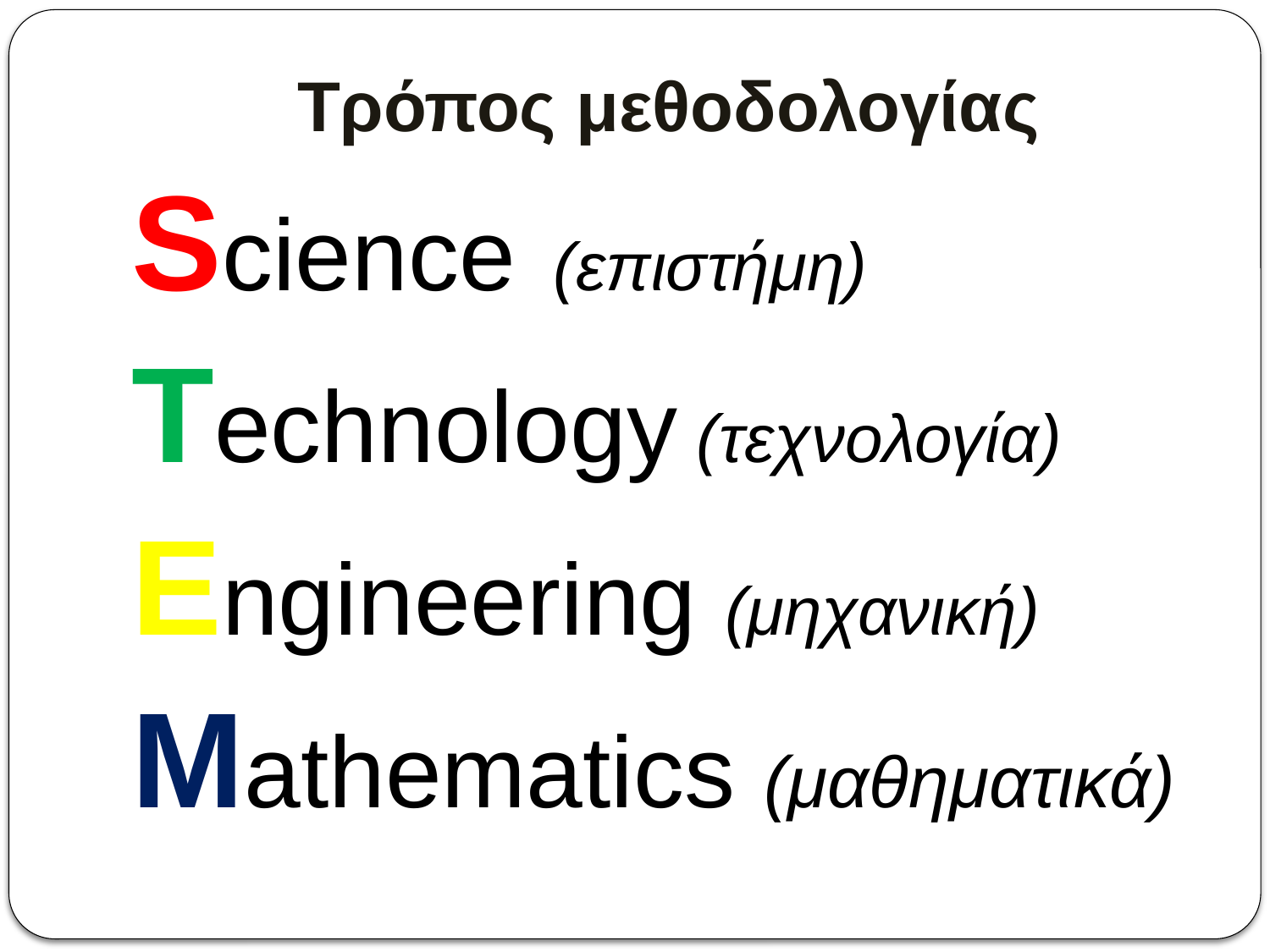

# Τρόπος μεθοδολογίας
Science (επιστήμη)
Τechnology (τεχνολογία)
Εngineering (μηχανική)
Μathematics (μαθηματικά)